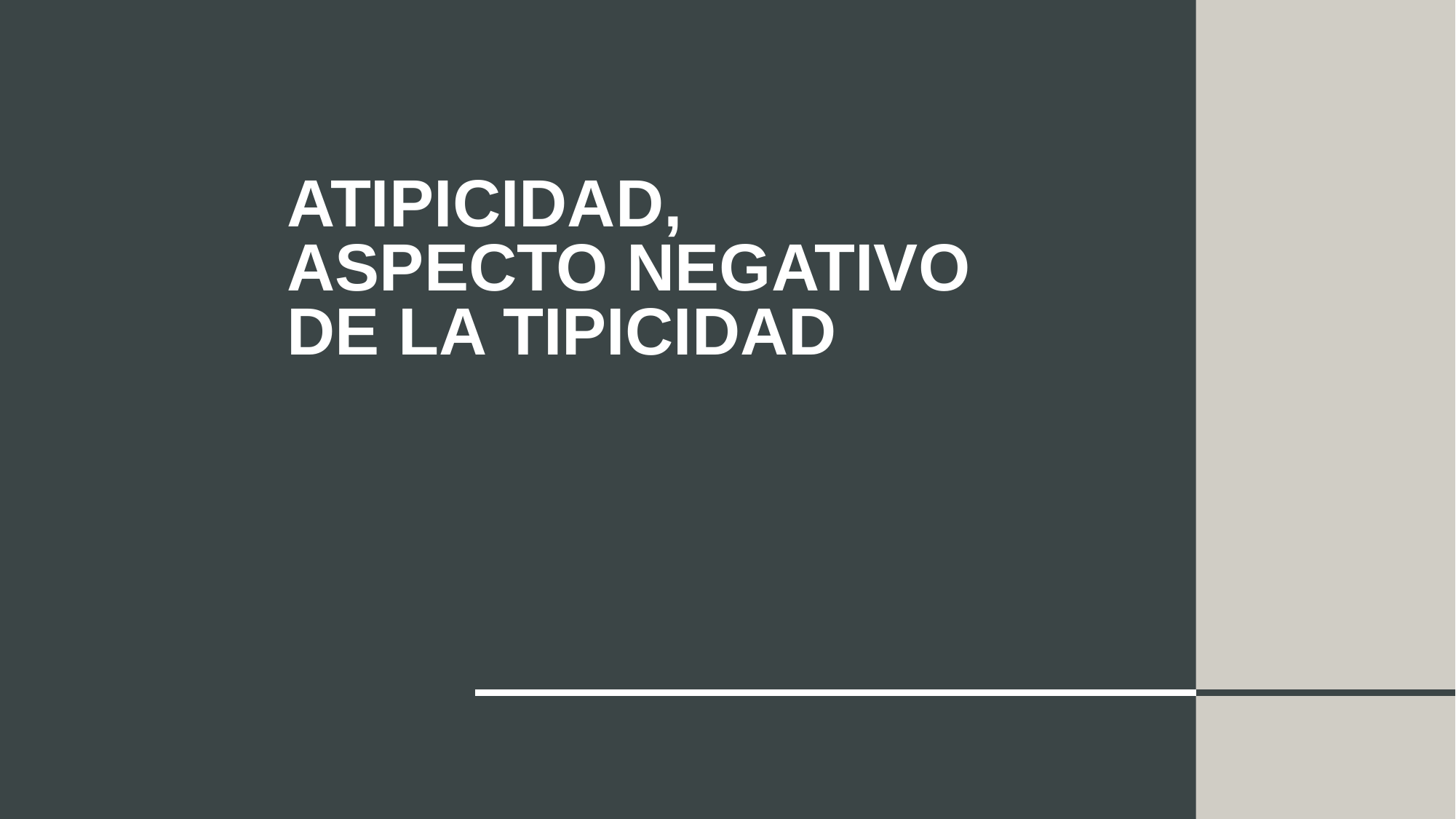

# Atipicidad, aspecto negativo de la tipicidad